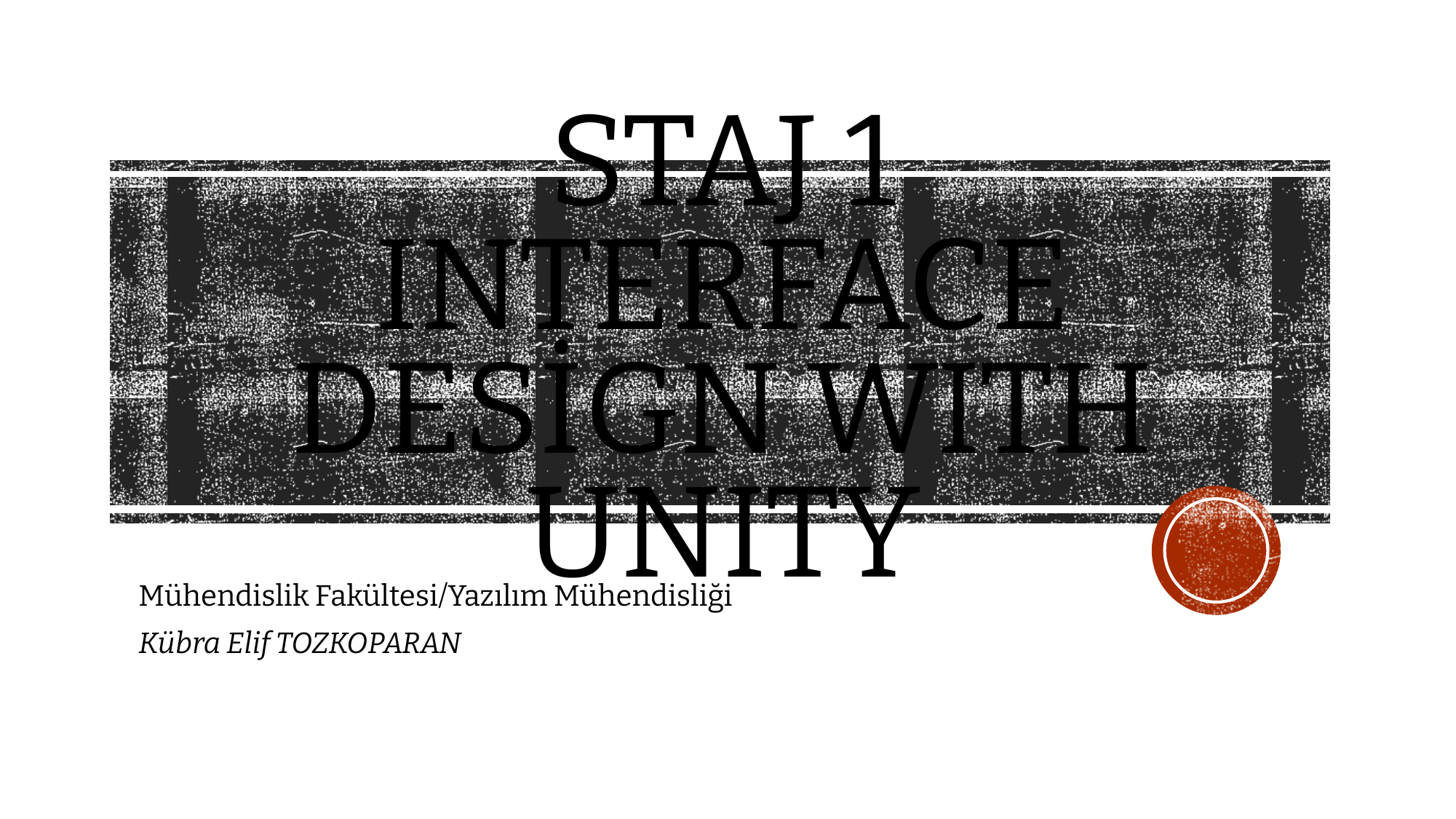

# Staj 1 Interface Design wıth Unıty

Mühendislik Fakültesi/Yazılım Mühendisliği
Kübra Elif TOZKOPARAN